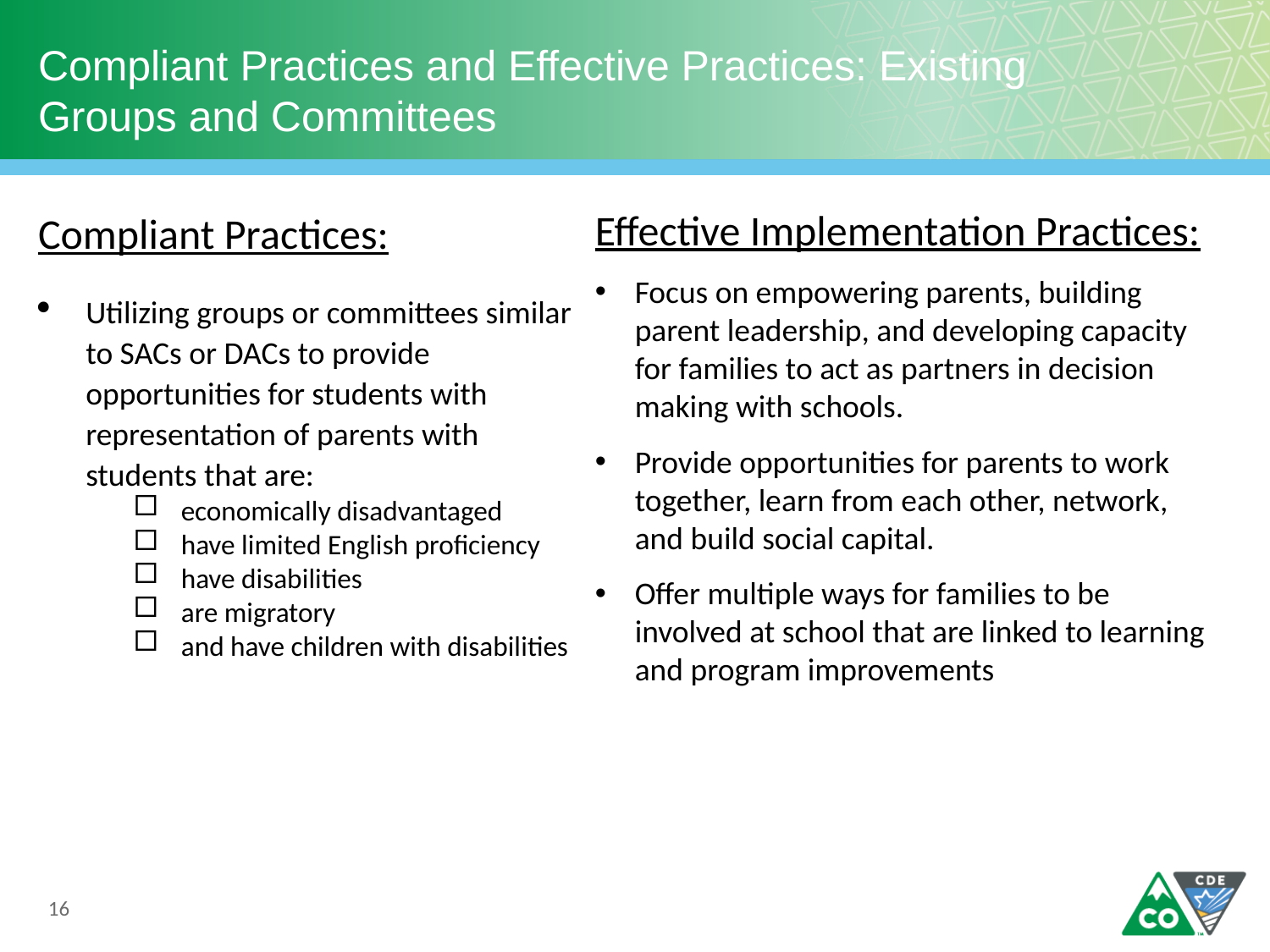

# Compliant Practices and Effective Practices: Existing Groups and Committees
Compliant Practices:

Utilizing groups or committees similar to SACs or DACs to provide opportunities for students with representation of parents with students that are:
economically disadvantaged
have limited English proficiency
have disabilities
are migratory
and have children with disabilities

Effective Implementation Practices:
Focus on empowering parents, building parent leadership, and developing capacity for families to act as partners in decision making with schools.
Provide opportunities for parents to work together, learn from each other, network, and build social capital.
Offer multiple ways for families to be involved at school that are linked to learning and program improvements
16